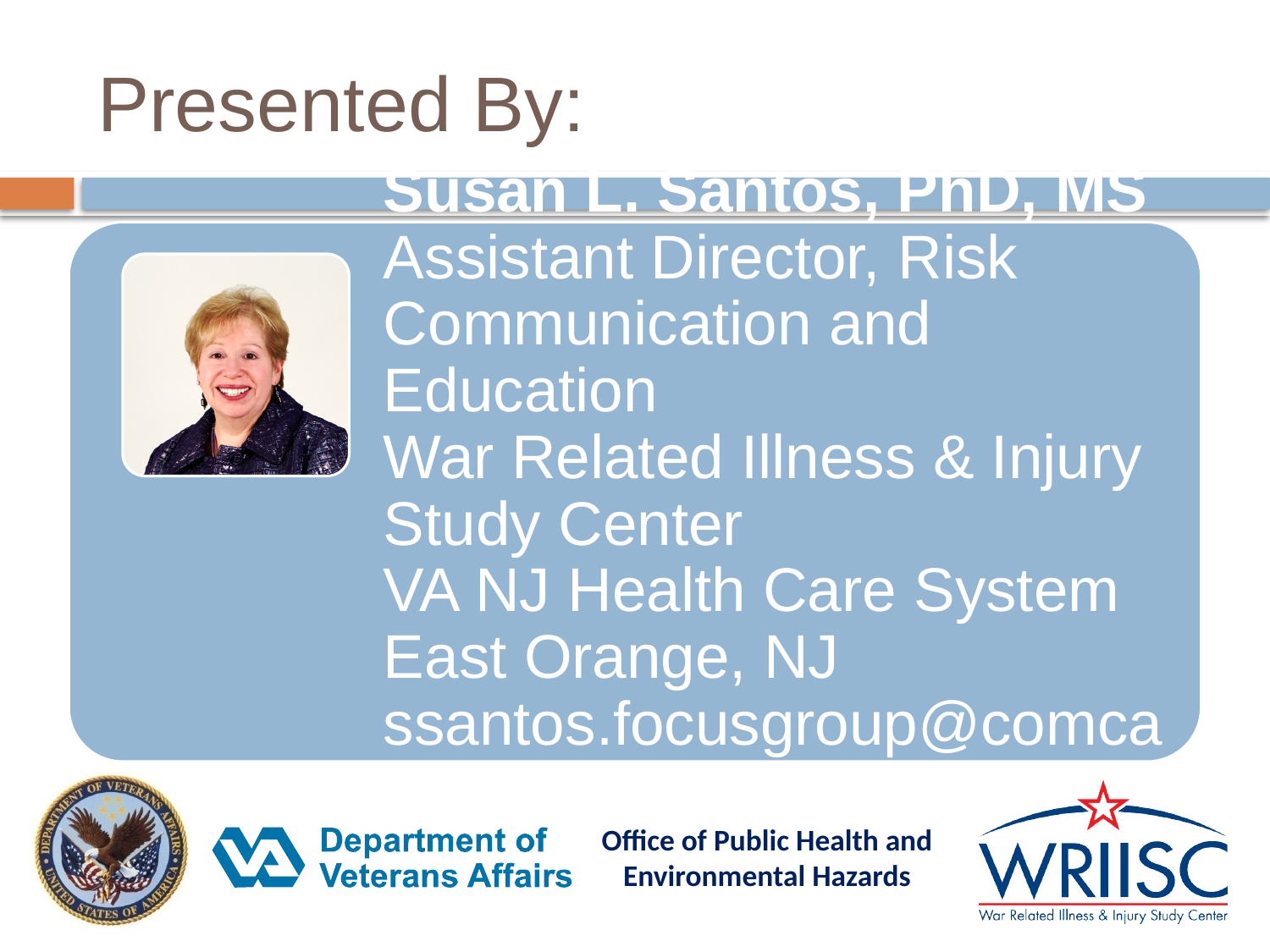

# Presented By:
Susan L. Santos, PhD, MS
Assistant Director, Risk Communication and Education
War Related Illness & Injury Study Center
VA NJ Health Care System
East Orange, NJ
ssantos.focusgroup@comcast.net